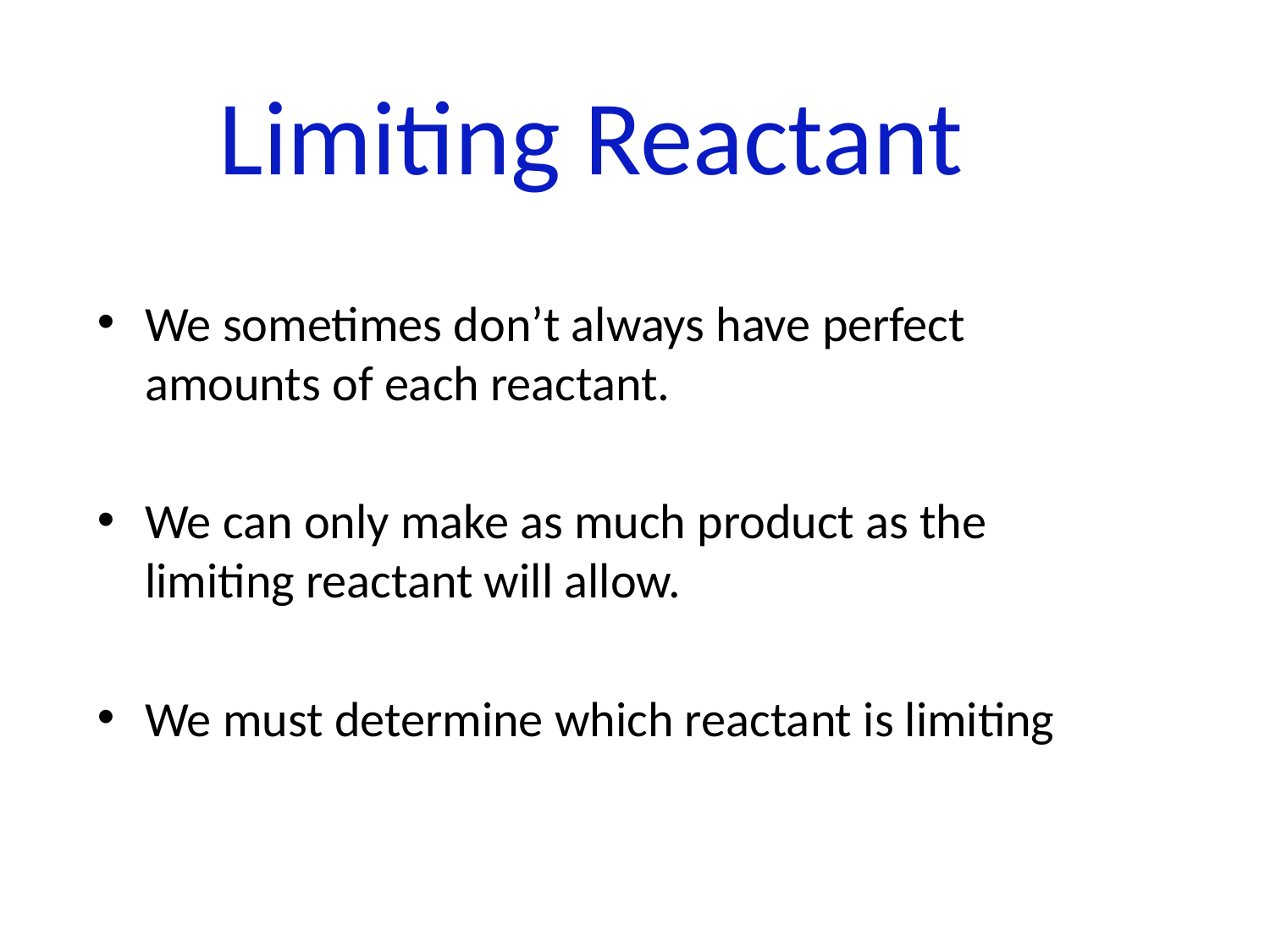

Limiting Reactant
We sometimes don’t always have perfect amounts of each reactant.

We can only make as much product as the limiting reactant will allow.

We must determine which reactant is limiting